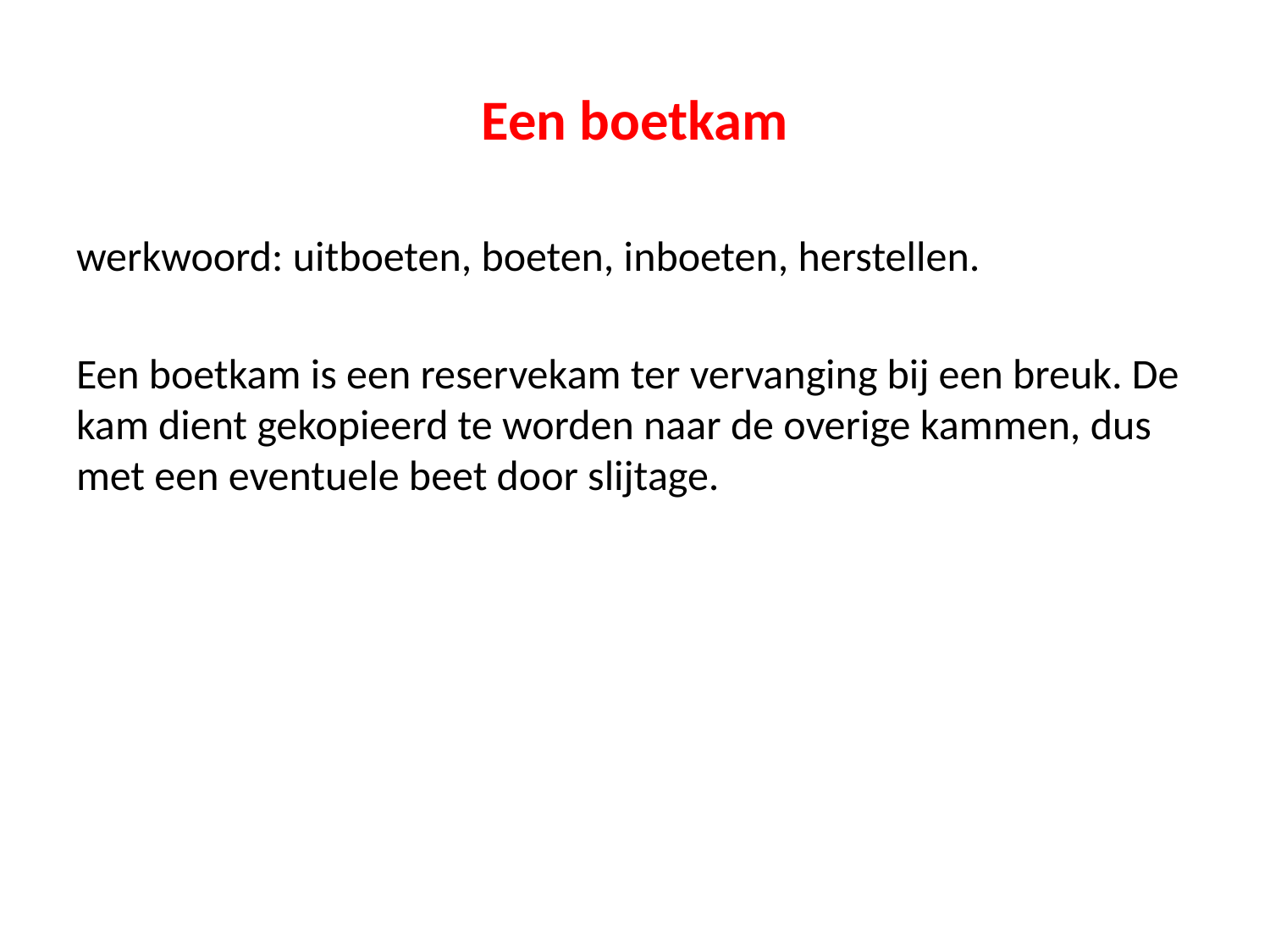

# Een boetkam
werkwoord: uitboeten, boeten, inboeten, herstellen.

Een boetkam is een reservekam ter vervanging bij een breuk. De kam dient gekopieerd te worden naar de overige kammen, dus met een eventuele beet door slijtage.